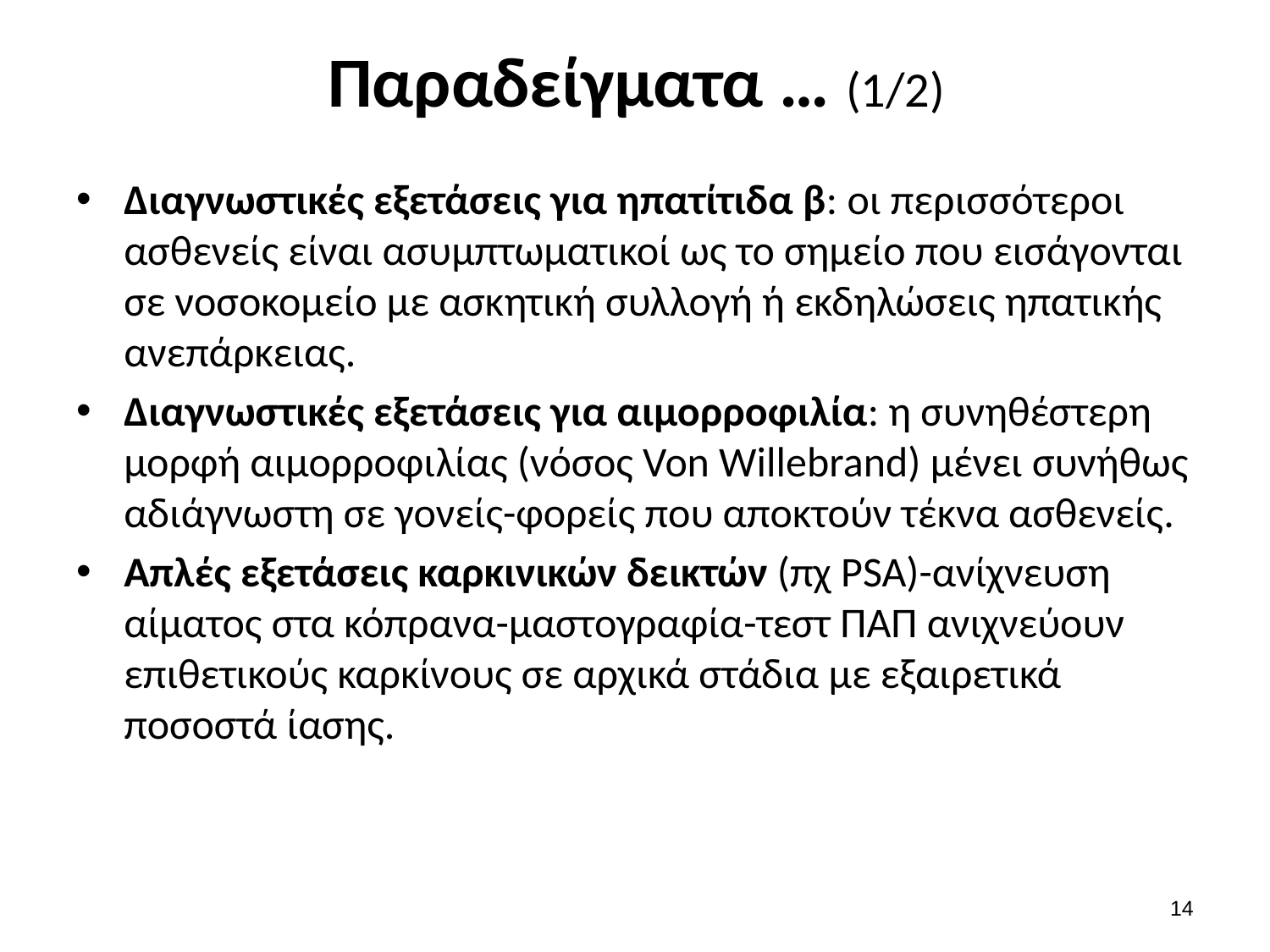

# Παραδείγματα … (1/2)
Διαγνωστικές εξετάσεις για ηπατίτιδα β: οι περισσότεροι ασθενείς είναι ασυμπτωματικοί ως το σημείο που εισάγονται σε νοσοκομείο με ασκητική συλλογή ή εκδηλώσεις ηπατικής ανεπάρκειας.
Διαγνωστικές εξετάσεις για αιμορροφιλία: η συνηθέστερη μορφή αιμορροφιλίας (νόσος Von Willebrand) μένει συνήθως αδιάγνωστη σε γονείς-φορείς που αποκτούν τέκνα ασθενείς.
Απλές εξετάσεις καρκινικών δεικτών (πχ PSA)-ανίχνευση αίματος στα κόπρανα-μαστογραφία-τεστ ΠΑΠ ανιχνεύουν επιθετικούς καρκίνους σε αρχικά στάδια με εξαιρετικά ποσοστά ίασης.

14